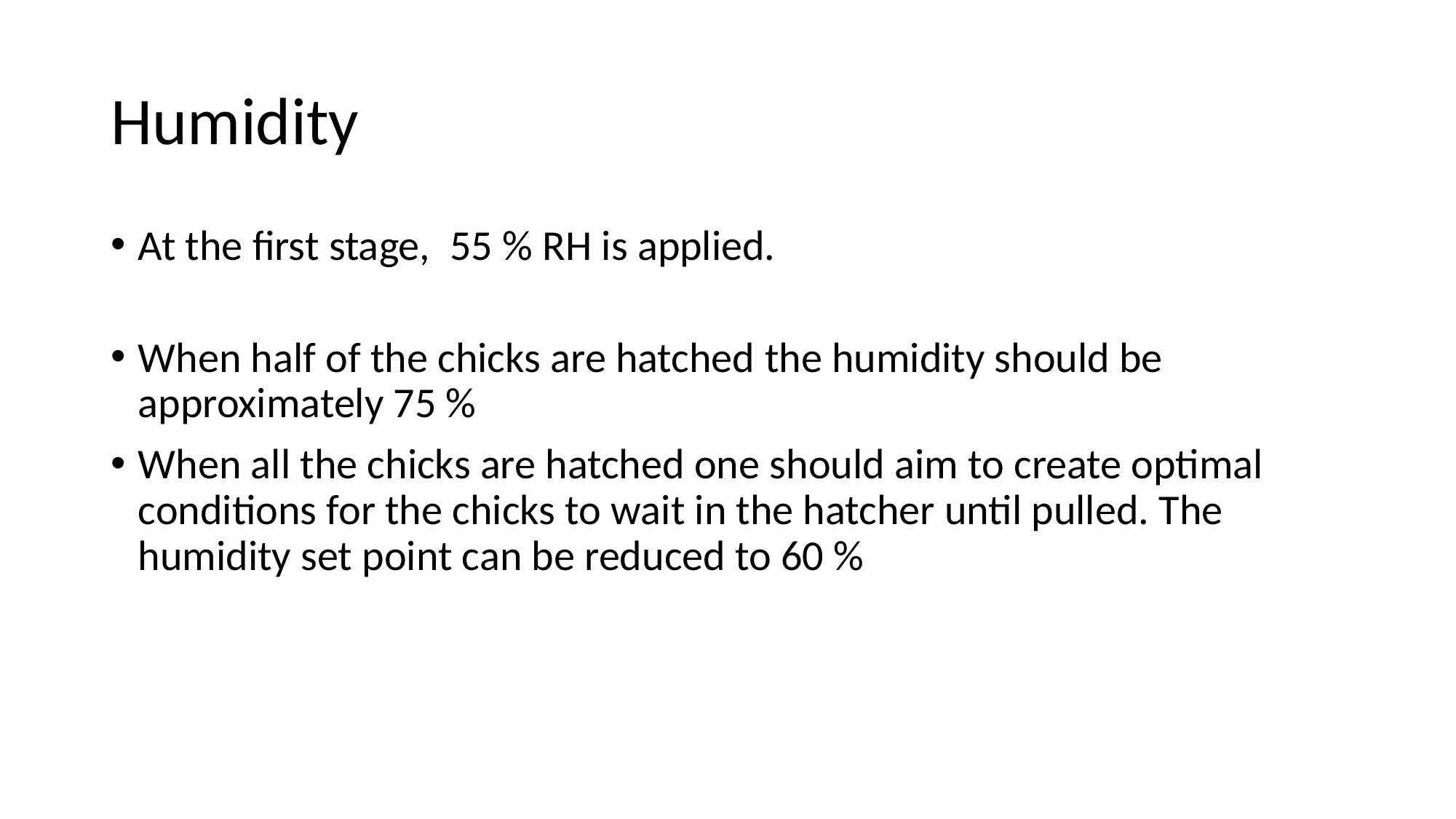

# Humidity
At the first stage,  55 % RH is applied.
When half of the chicks are hatched the humidity should be approximately 75 %
When all the chicks are hatched one should aim to create optimal conditions for the chicks to wait in the hatcher until pulled. The humidity set point can be reduced to 60 %